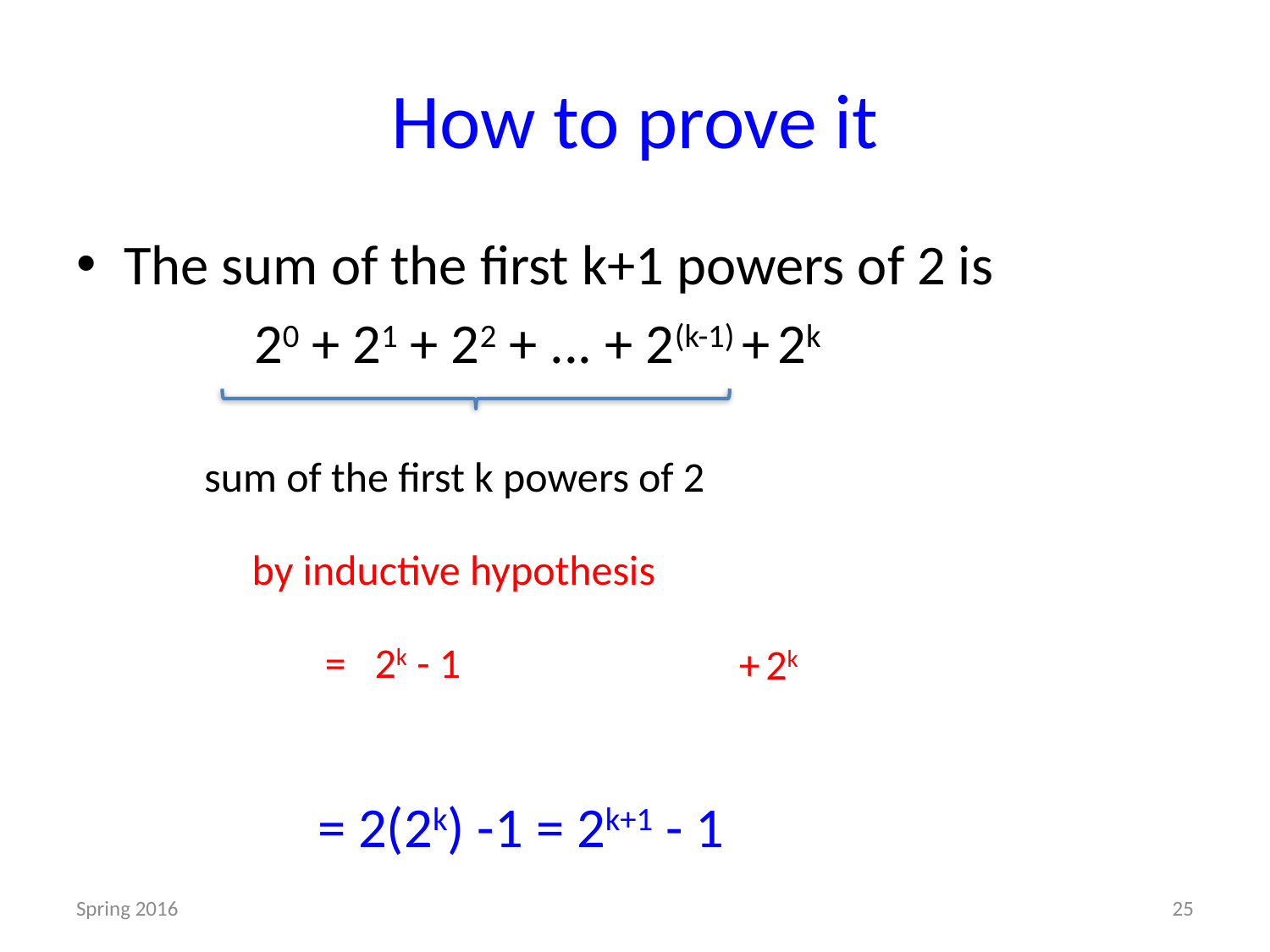

# How to prove it

The sum of the first k+1 powers of 2 is
	    20 + 21 + 22 + ... + 2(k-1) + 2k

                   = 2(2k) -1 = 2k+1 - 1

sum of the first k powers of 2

     by inductive hypothesis

               =   2k - 1
+ 2k
Spring 2016
25